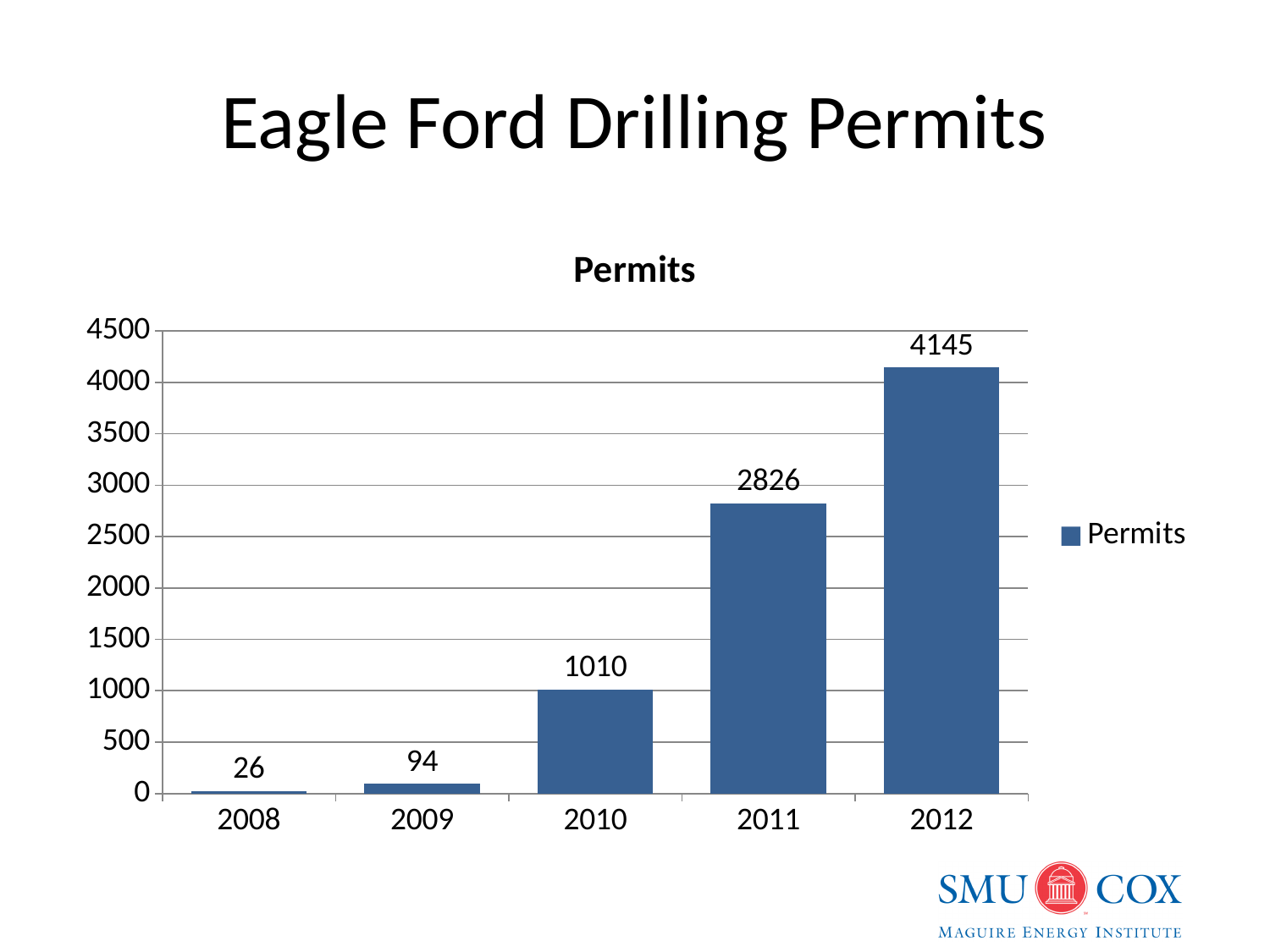

# Eagle Ford Drilling Permits

### Chart:

| Category | Permits |
|---|---|
| 2008 | 26.0 |
| 2009 | 94.0 |
| 2010 | 1010.0 |
| 2011 | 2826.0 |
| 2012 | 4145.0 |